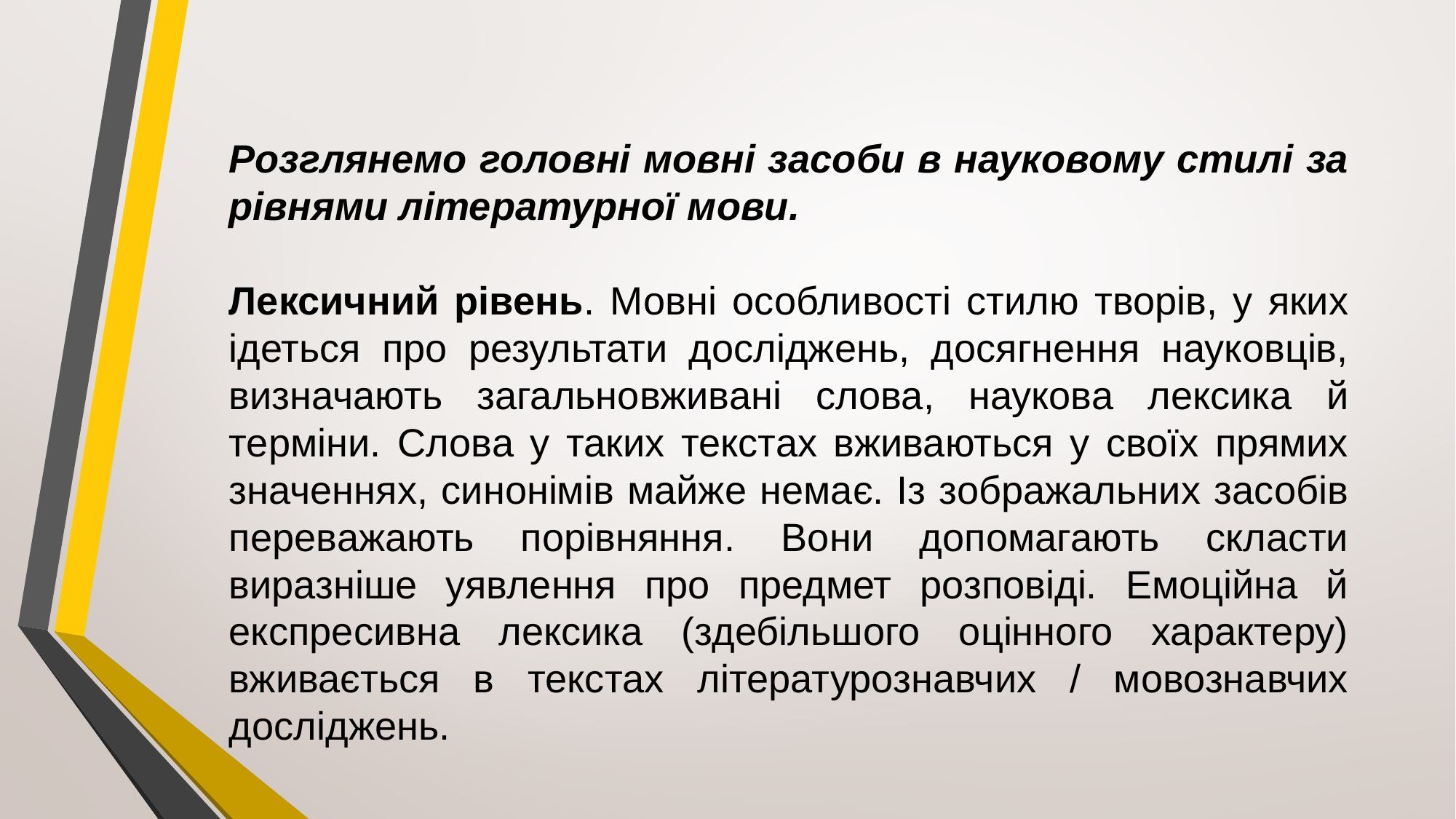

Розглянемо головні мовні засоби в науковому стилі за рівнями літературної мови.

Лексичний рівень. Мовні особливості стилю творів, у яких ідеться про результати досліджень, досягнення науковців, визначають загальновживані слова, наукова лексика й терміни. Слова у таких текстах вживаються у своїх прямих значеннях, синонімів майже немає. Із зображальних засобів переважають порівняння. Вони допомагають скласти виразніше уявлення про предмет розповіді. Емоційна й експресивна лексика (здебільшого оцінного характеру) вживається в текстах літературознавчих / мовознавчих досліджень.